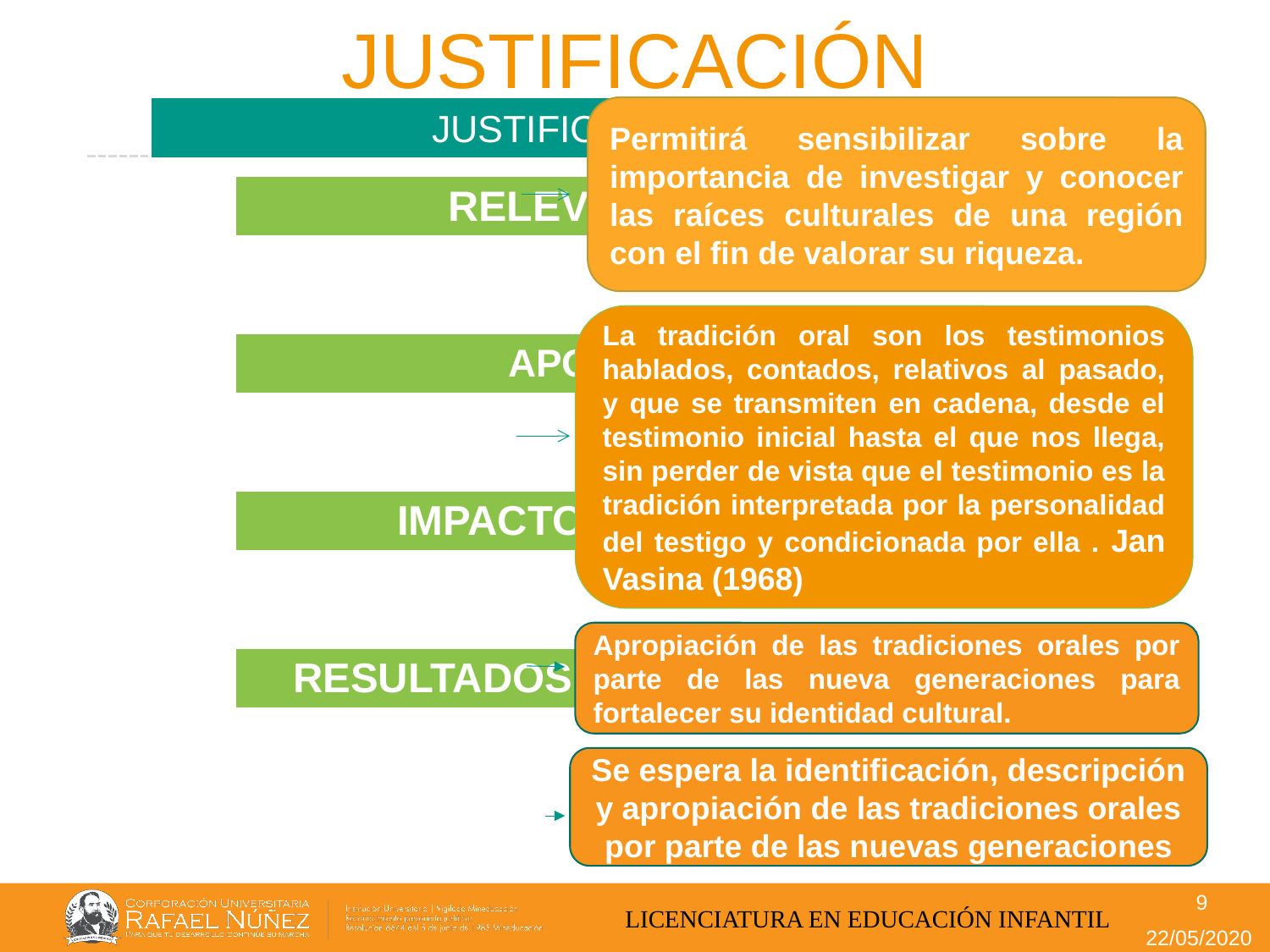

# JUSTIFICACIÓN
JUSTIFICACIÓN
RELEVANTE
     APORTES
IMPACTO SOCIAL
RESULTADOS ESPERADOS
Permitirá sensibilizar sobre la importancia de investigar y conocer las raíces culturales de una región con el fin de valorar su riqueza.
La tradición oral son los testimonios hablados, contados, relativos al pasado, y que se transmiten en cadena, desde el testimonio inicial hasta el que nos llega, sin perder de vista que el testimonio es la tradición interpretada por la personalidad del testigo y condicionada por ella . Jan Vasina (1968)
Apropiación de las tradiciones orales por parte de las nueva generaciones para fortalecer su identidad cultural.
Se espera la identificación, descripción y apropiación de las tradiciones orales por parte de las nuevas generaciones
9
LICENCIATURA EN EDUCACIÓN INFANTIL